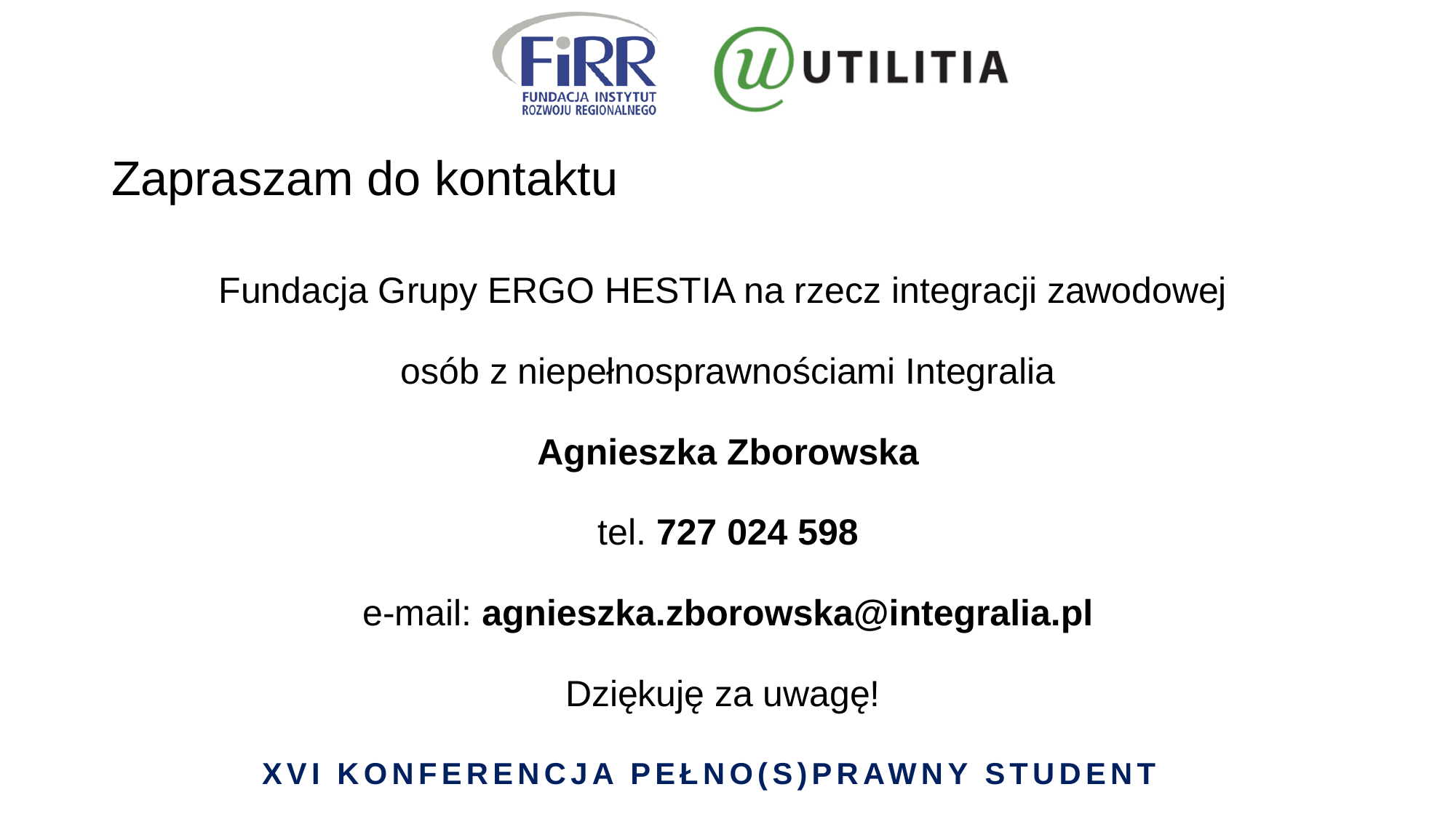

# Zapraszam do kontaktu
Fundacja Grupy ERGO HESTIA na rzecz integracji zawodowej
osób z niepełnosprawnościami Integralia
Agnieszka Zborowska
tel. 727 024 598
e-mail: agnieszka.zborowska@integralia.pl
Dziękuję za uwagę!